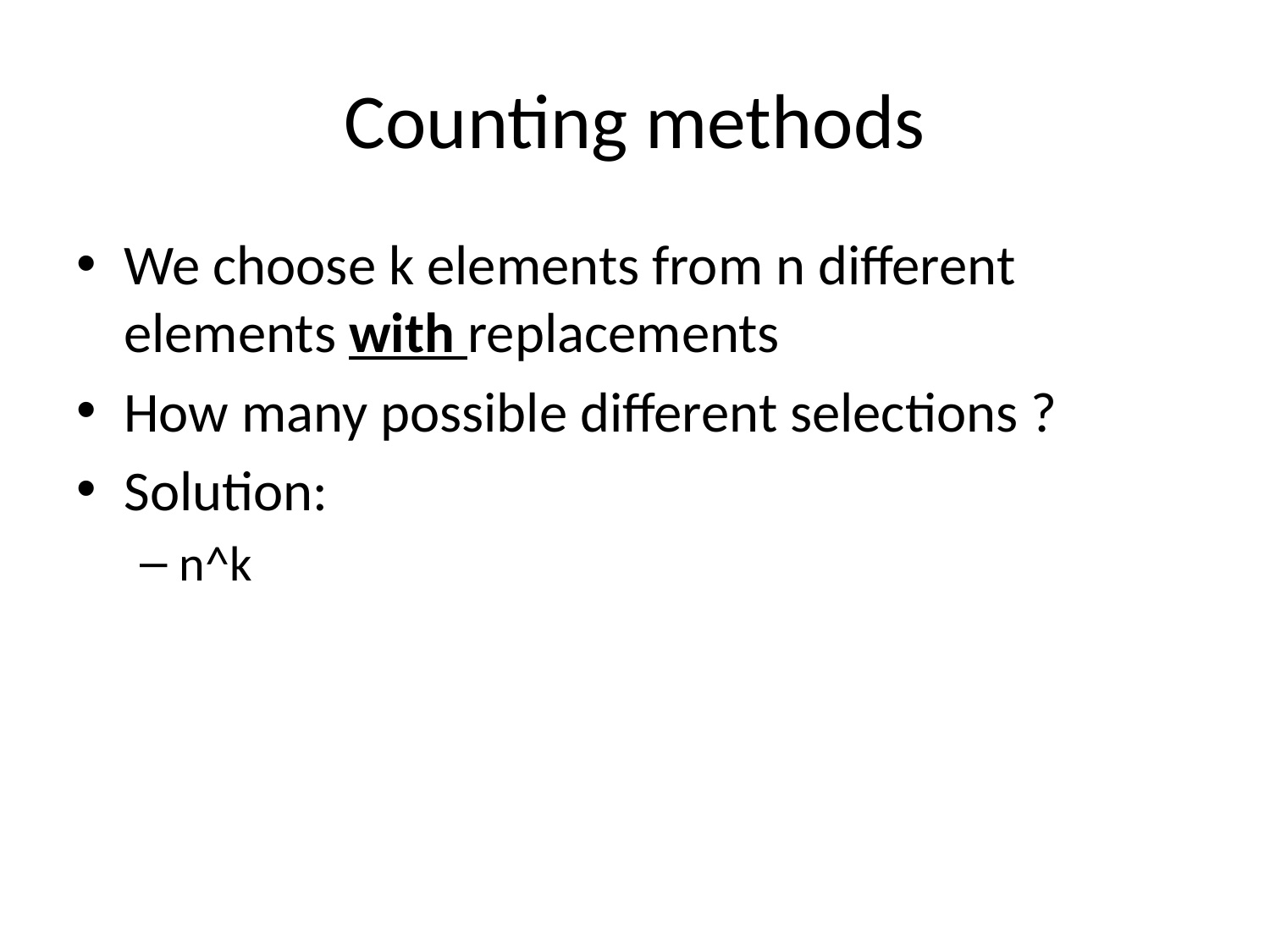

# Counting methods
We choose k elements from n different elements with replacements
How many possible different selections ?
Solution:
n^k